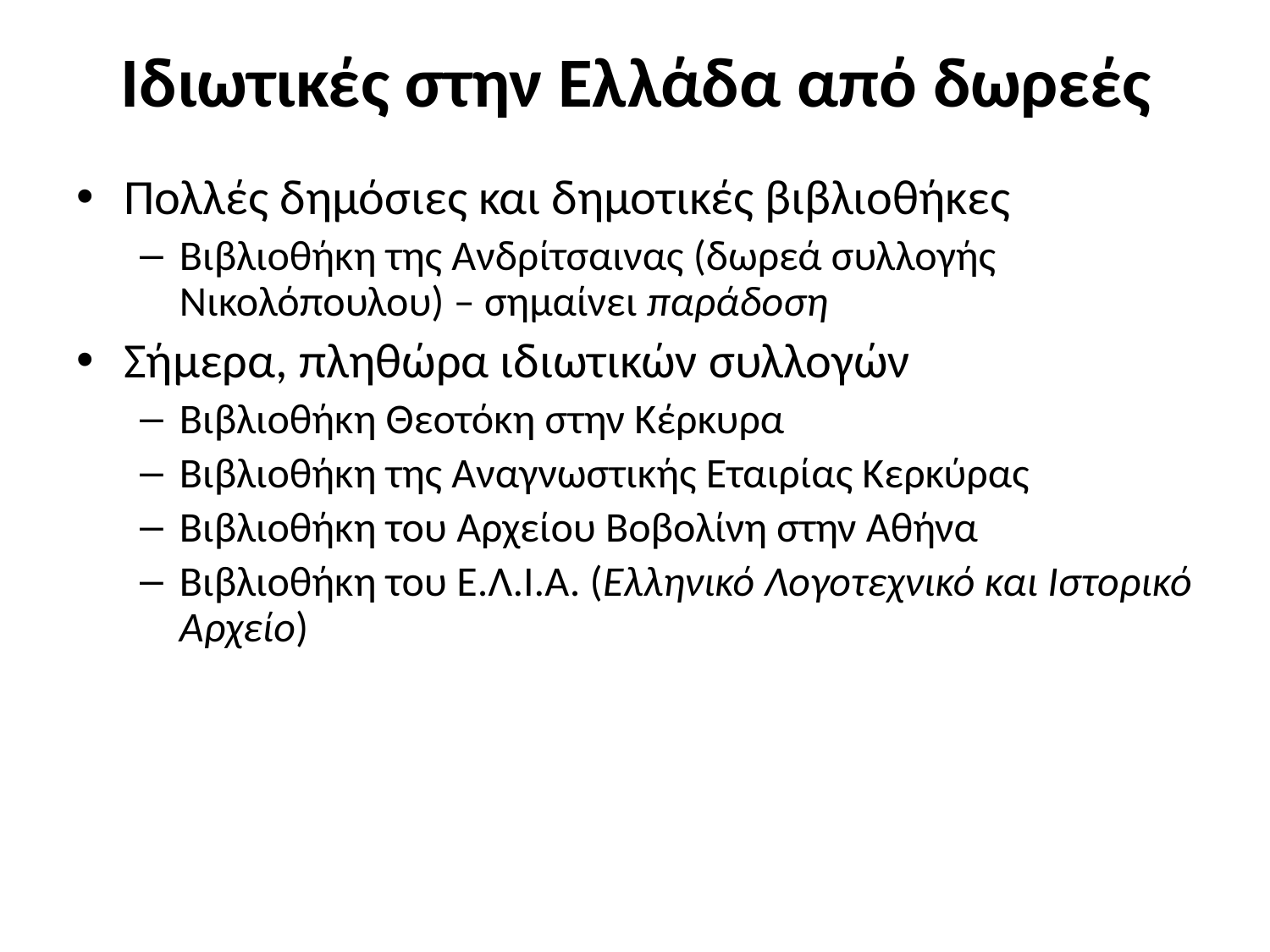

# Ιδιωτικές στην Ελλάδα από δωρεές
Πολλές δημόσιες και δημοτικές βιβλιοθήκες
Βιβλιοθήκη της Ανδρίτσαινας (δωρεά συλλογής Νικολόπουλου) – σημαίνει παράδοση
Σήμερα, πληθώρα ιδιωτικών συλλογών
Βιβλιοθήκη Θεοτόκη στην Κέρκυρα
Βιβλιοθήκη της Αναγνωστικής Εταιρίας Κερκύρας
Βιβλιοθήκη του Αρχείου Βοβολίνη στην Αθήνα
Βιβλιοθήκη του Ε.Λ.Ι.Α. (Ελληνικό Λογοτεχνικό και Ιστορικό Αρχείο)